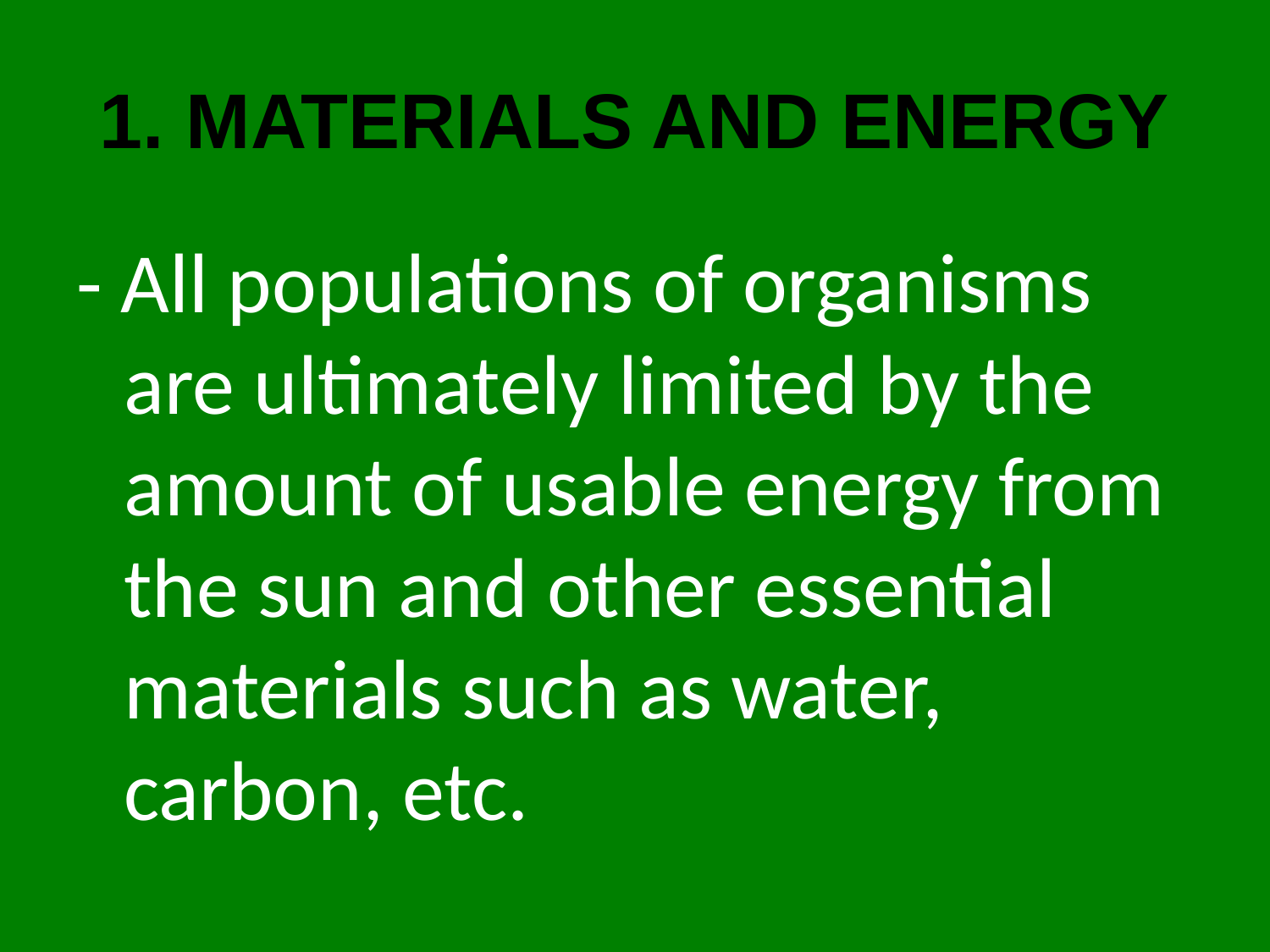

# 1. MATERIALS AND ENERGY
- All populations of organisms are ultimately limited by the amount of usable energy from the sun and other essential materials such as water, carbon, etc.